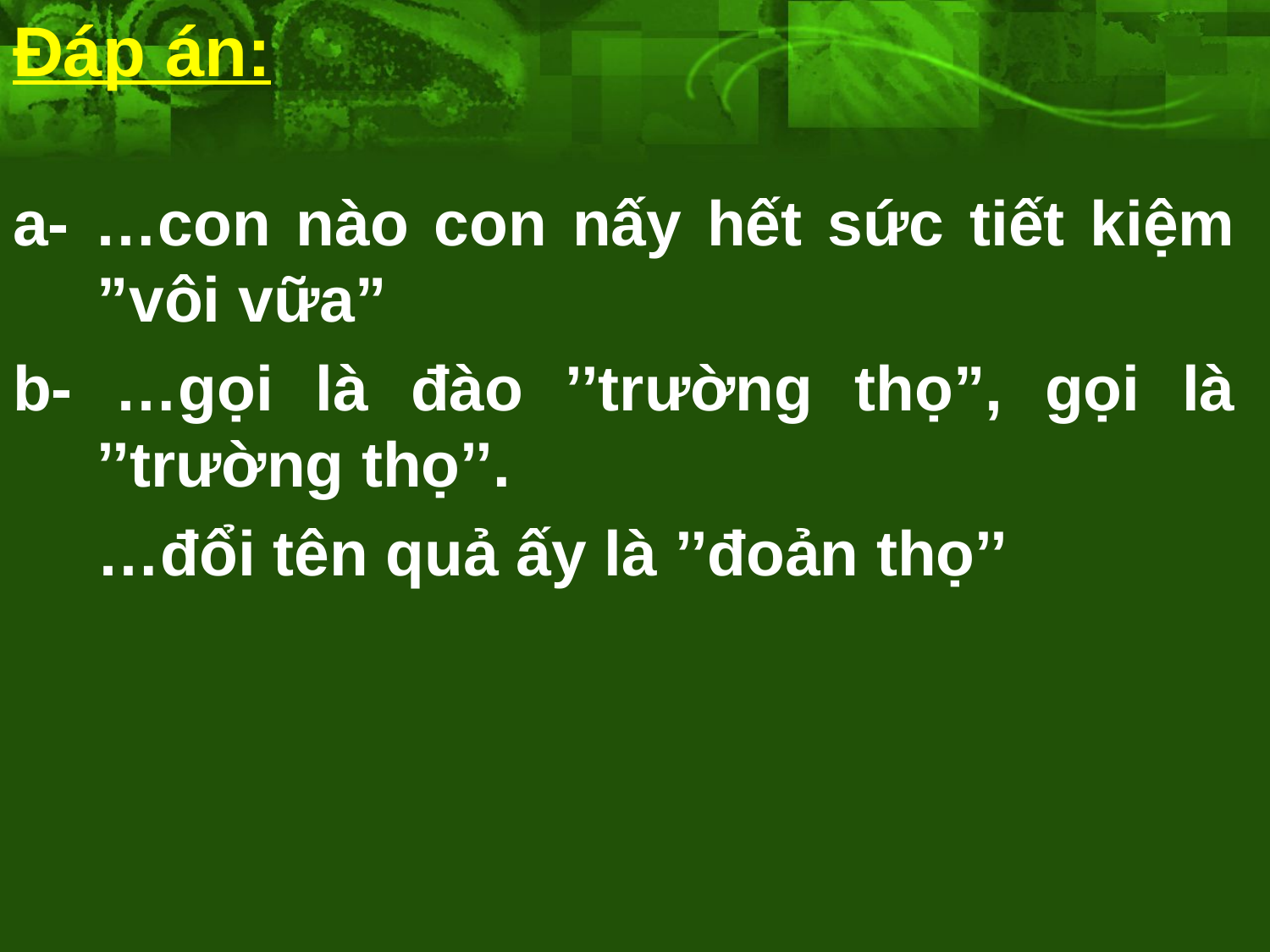

Đáp án:

a- …con nào con nấy hết sức tiết kiệm ”vôi vữa”
b- …gọi là đào ’’trường thọ”, gọi là ’’trường thọ’’.
	…đổi tên quả ấy là ’’đoản thọ’’